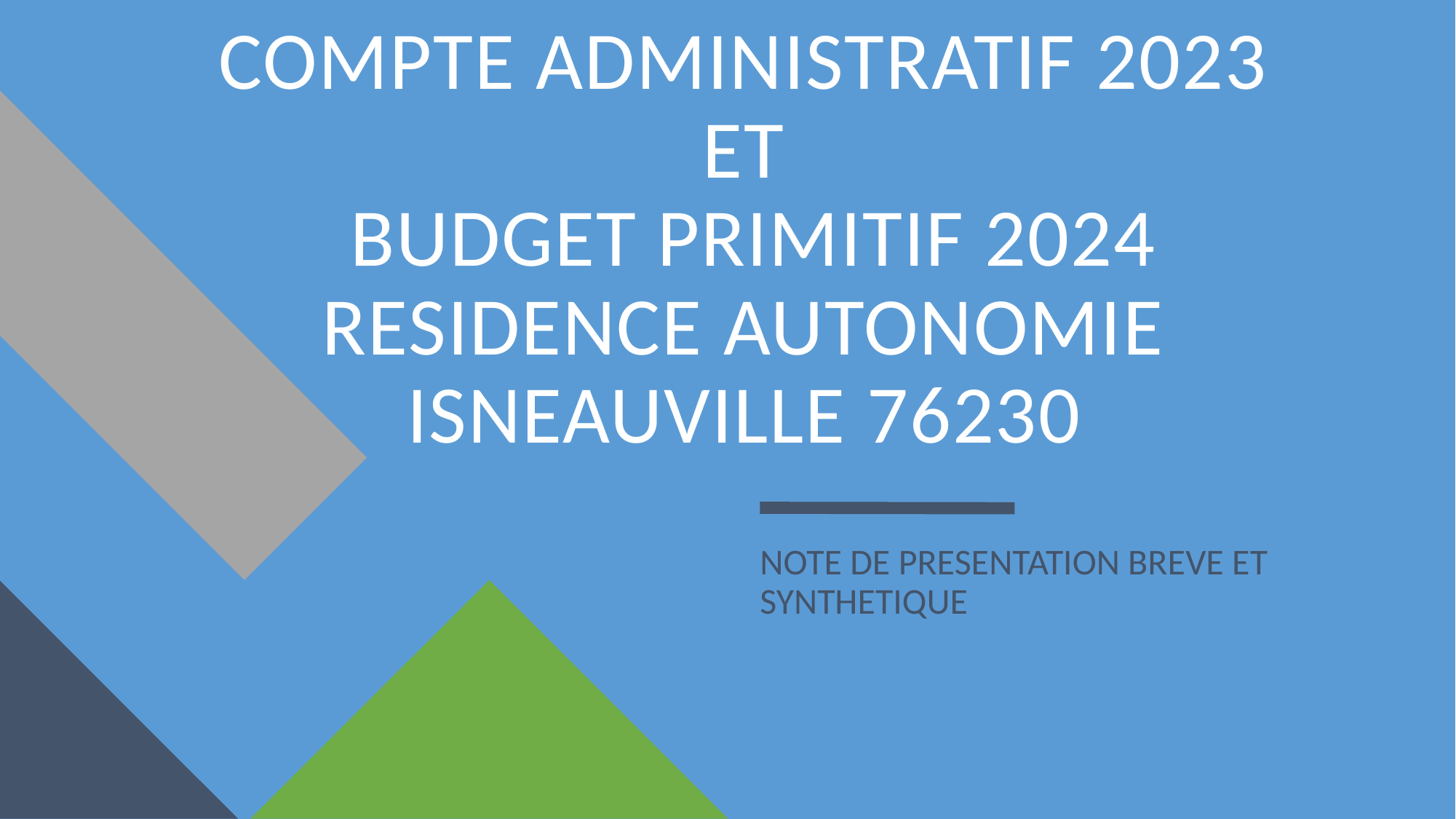

# COMPTE ADMINISTRATIF 2023 ET BUDGET PRIMITIF 2024 RESIDENCE AUTONOMIE ISNEAUVILLE 76230
NOTE DE PRESENTATION BREVE ET SYNTHETIQUE